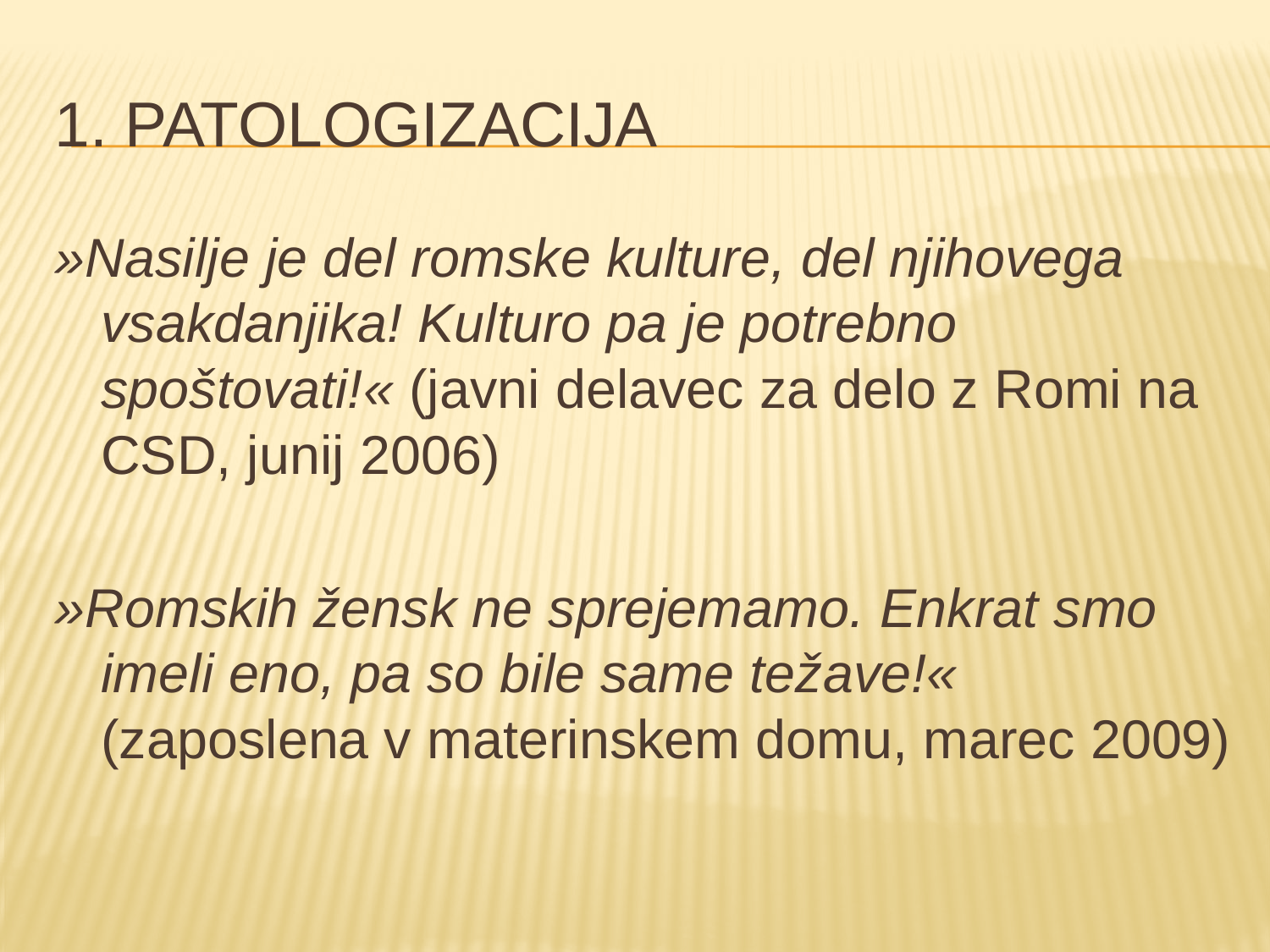

# 1. Patologizacija
»Nasilje je del romske kulture, del njihovega vsakdanjika! Kulturo pa je potrebno spoštovati!« (javni delavec za delo z Romi na CSD, junij 2006)

»Romskih žensk ne sprejemamo. Enkrat smo imeli eno, pa so bile same težave!« (zaposlena v materinskem domu, marec 2009)